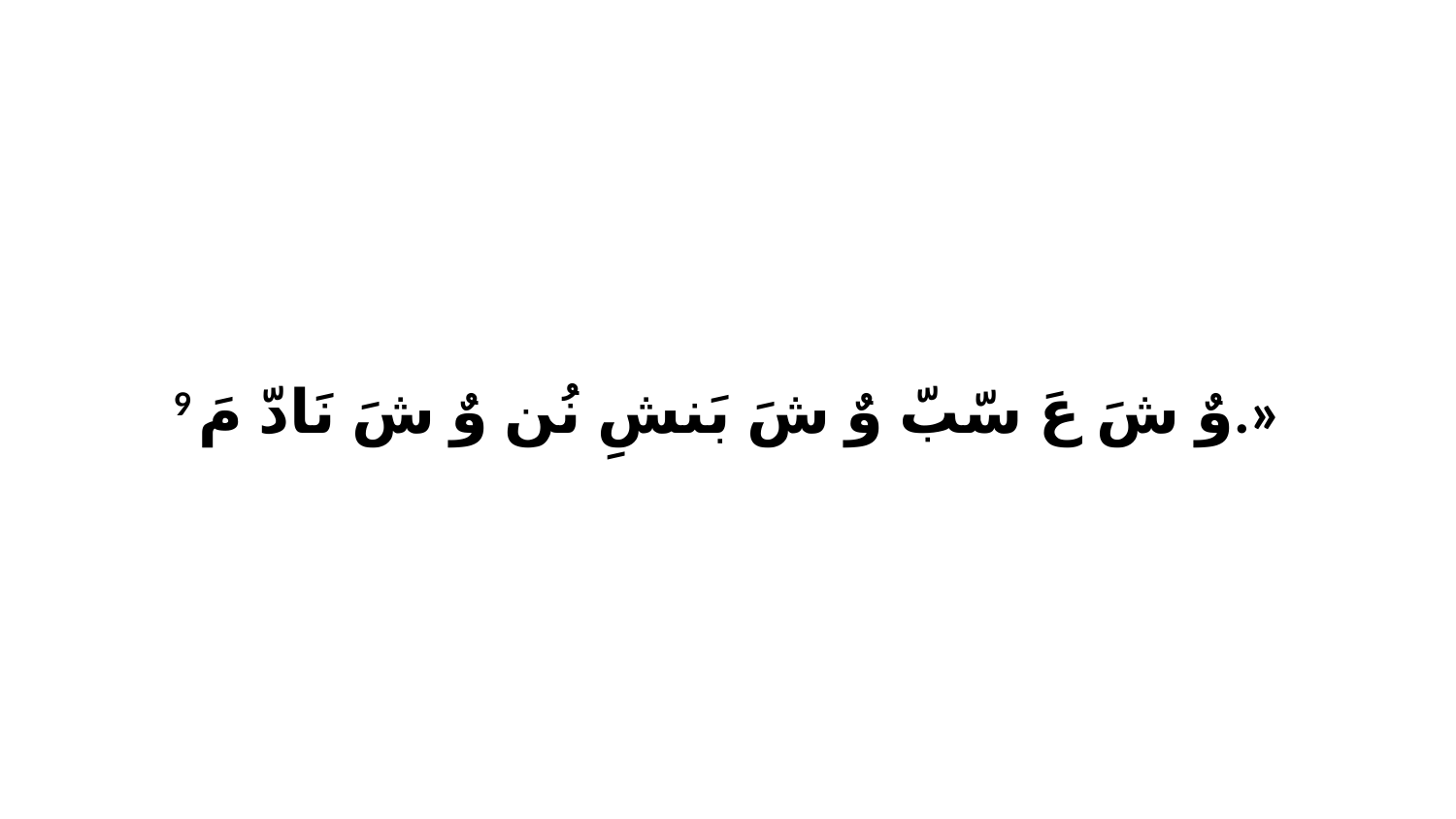

9 وٌ شَ عَ سّبّ وٌ شَ بَنشِ نُن وٌ شَ نَادّ مَ.»